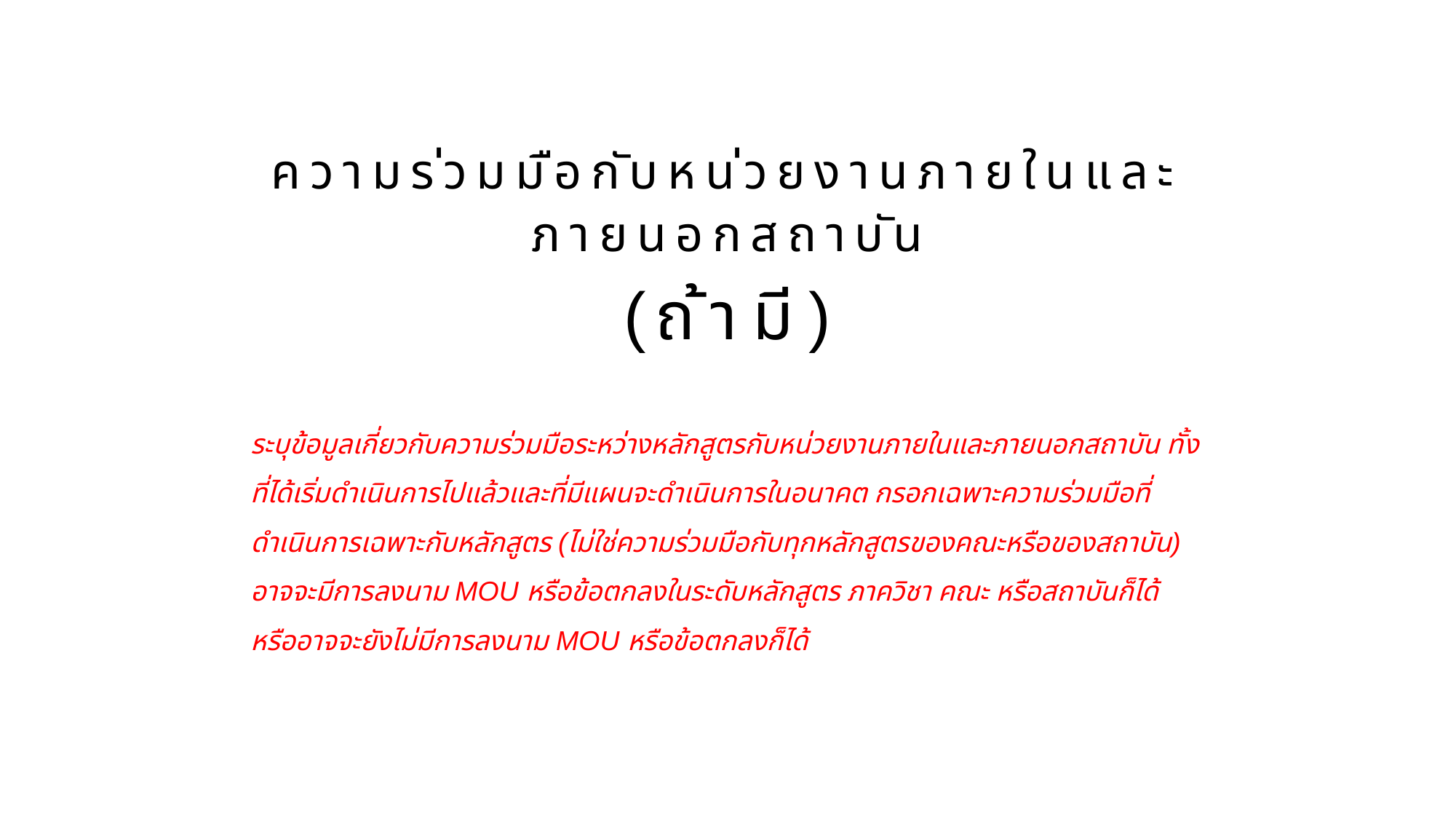

ความร่วมมือกับหน่วยงานภายในและภายนอกสถาบัน
(ถ้ามี)
ระบุข้อมูลเกี่ยวกับความร่วมมือระหว่างหลักสูตรกับหน่วยงานภายในและภายนอกสถาบัน ทั้งที่ได้เริ่มดำเนินการไปแล้วและที่มีแผนจะดำเนินการในอนาคต กรอกเฉพาะความร่วมมือที่ดำเนินการเฉพาะกับหลักสูตร (ไม่ใช่ความร่วมมือกับทุกหลักสูตรของคณะหรือของสถาบัน) อาจจะมีการลงนาม MOU หรือข้อตกลงในระดับหลักสูตร ภาควิชา คณะ หรือสถาบันก็ได้ หรืออาจจะยังไม่มีการลงนาม MOU หรือข้อตกลงก็ได้